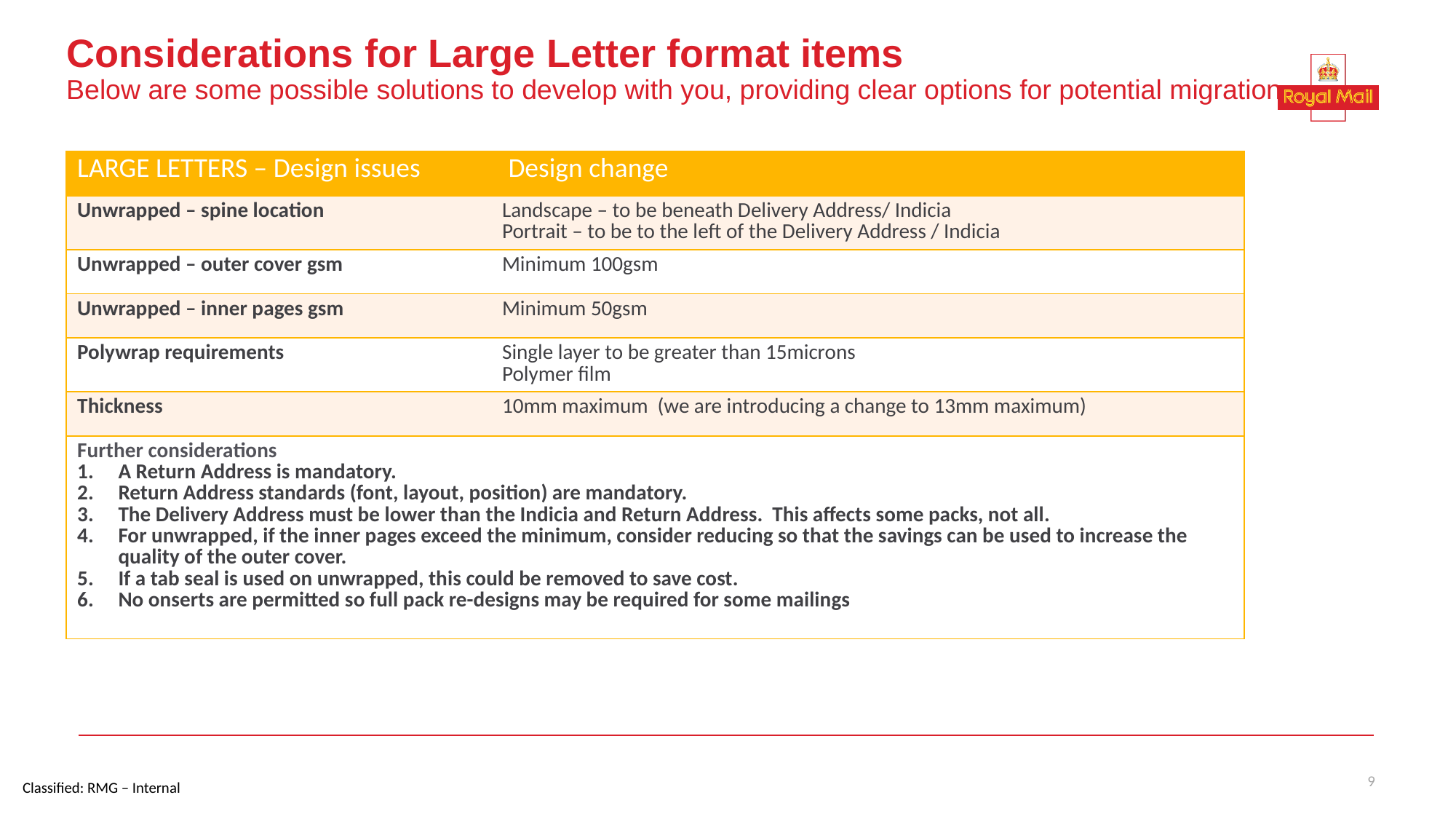

9
# Considerations for Large Letter format items Below are some possible solutions to develop with you, providing clear options for potential migration
| LARGE LETTERS – Design issues | Design change |
| --- | --- |
| Unwrapped – spine location | Landscape – to be beneath Delivery Address/ Indicia Portrait – to be to the left of the Delivery Address / Indicia |
| Unwrapped – outer cover gsm | Minimum 100gsm |
| Unwrapped – inner pages gsm | Minimum 50gsm |
| Polywrap requirements | Single layer to be greater than 15microns Polymer film |
| Thickness | 10mm maximum (we are introducing a change to 13mm maximum) |
| Further considerations A Return Address is mandatory. Return Address standards (font, layout, position) are mandatory. The Delivery Address must be lower than the Indicia and Return Address. This affects some packs, not all. For unwrapped, if the inner pages exceed the minimum, consider reducing so that the savings can be used to increase the quality of the outer cover. If a tab seal is used on unwrapped, this could be removed to save cost. No onserts are permitted so full pack re-designs may be required for some mailings |  |